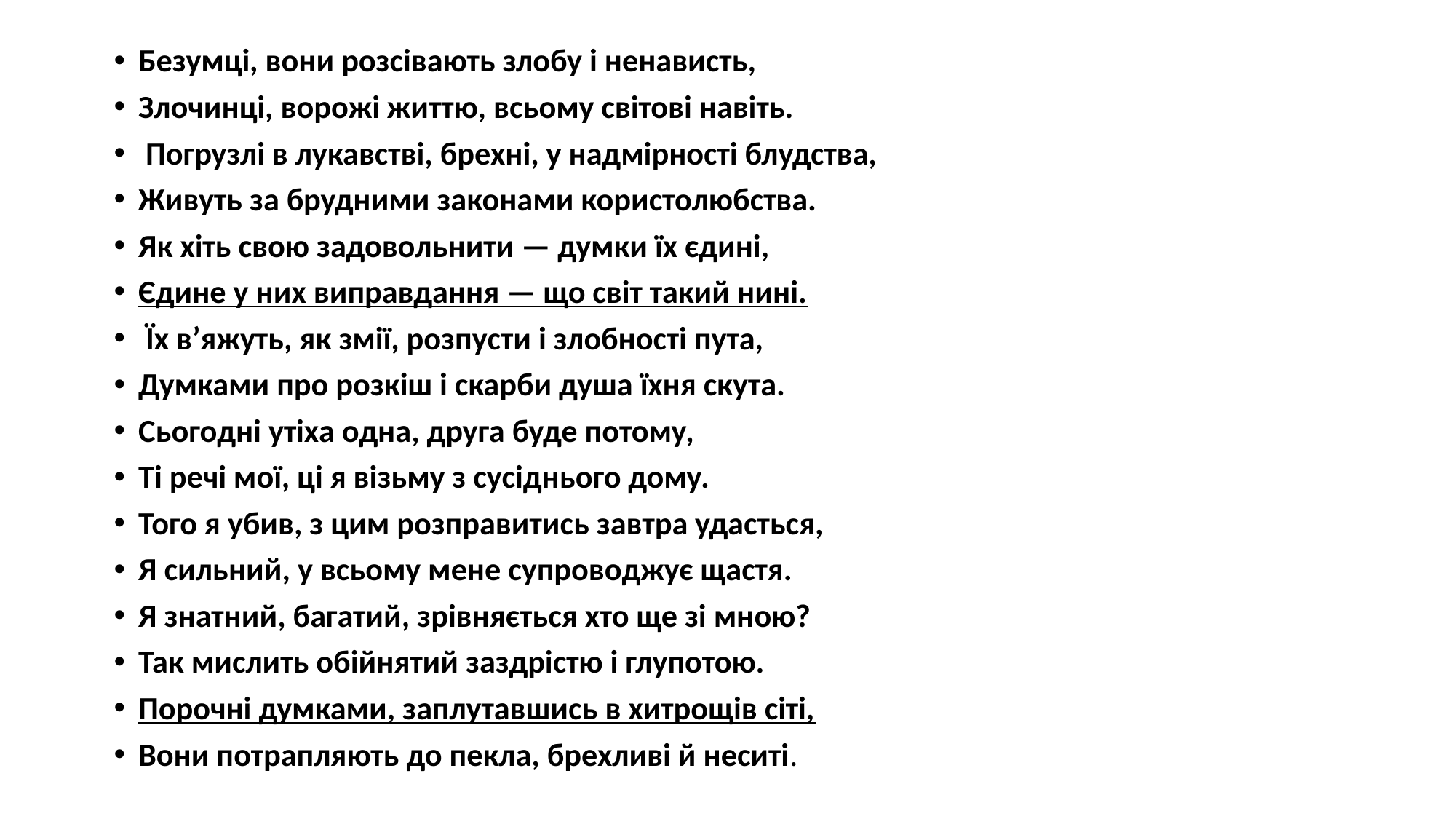

Безумці, вони розсівають злобу і ненависть,
Злочинці, ворожі життю, всьому світові навіть.
 Погрузлі в лукавстві, брехні, у надмірності блудства,
Живуть за брудними законами користолюбства.
Як хіть свою задовольнити — думки їх єдині,
Єдине у них виправдання — що світ такий нині.
 Їх в’яжуть, як змії, розпусти і злобності пута,
Думками про розкіш і скарби душа їхня скута.
Сьогодні утіха одна, друга буде потому,
Ті речі мої, ці я візьму з сусіднього дому.
Того я убив, з цим розправитись завтра удасться,
Я сильний, у всьому мене супроводжує щастя.
Я знатний, багатий, зрівняється хто ще зі мною?
Так мислить обійнятий заздрістю і глупотою.
Порочні думками, заплутавшись в хитрощів сіті,
Вони потрапляють до пекла, брехливі й неситі.